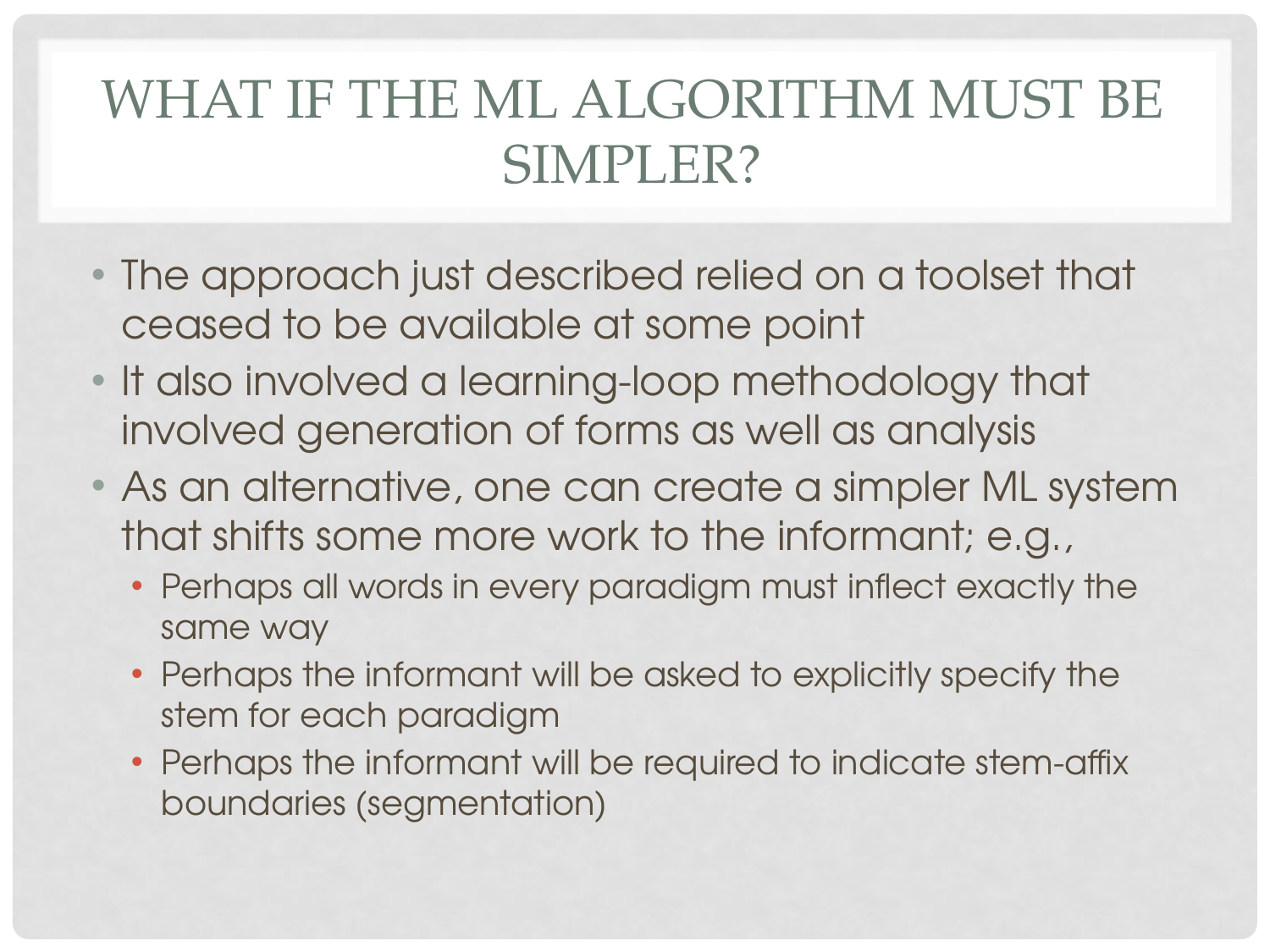

# What if the ML algorithm must be simpler?
The approach just described relied on a toolset that ceased to be available at some point
It also involved a learning-loop methodology that involved generation of forms as well as analysis
As an alternative, one can create a simpler ML system that shifts some more work to the informant; e.g.,
Perhaps all words in every paradigm must inflect exactly the same way
Perhaps the informant will be asked to explicitly specify the stem for each paradigm
Perhaps the informant will be required to indicate stem-affix boundaries (segmentation)